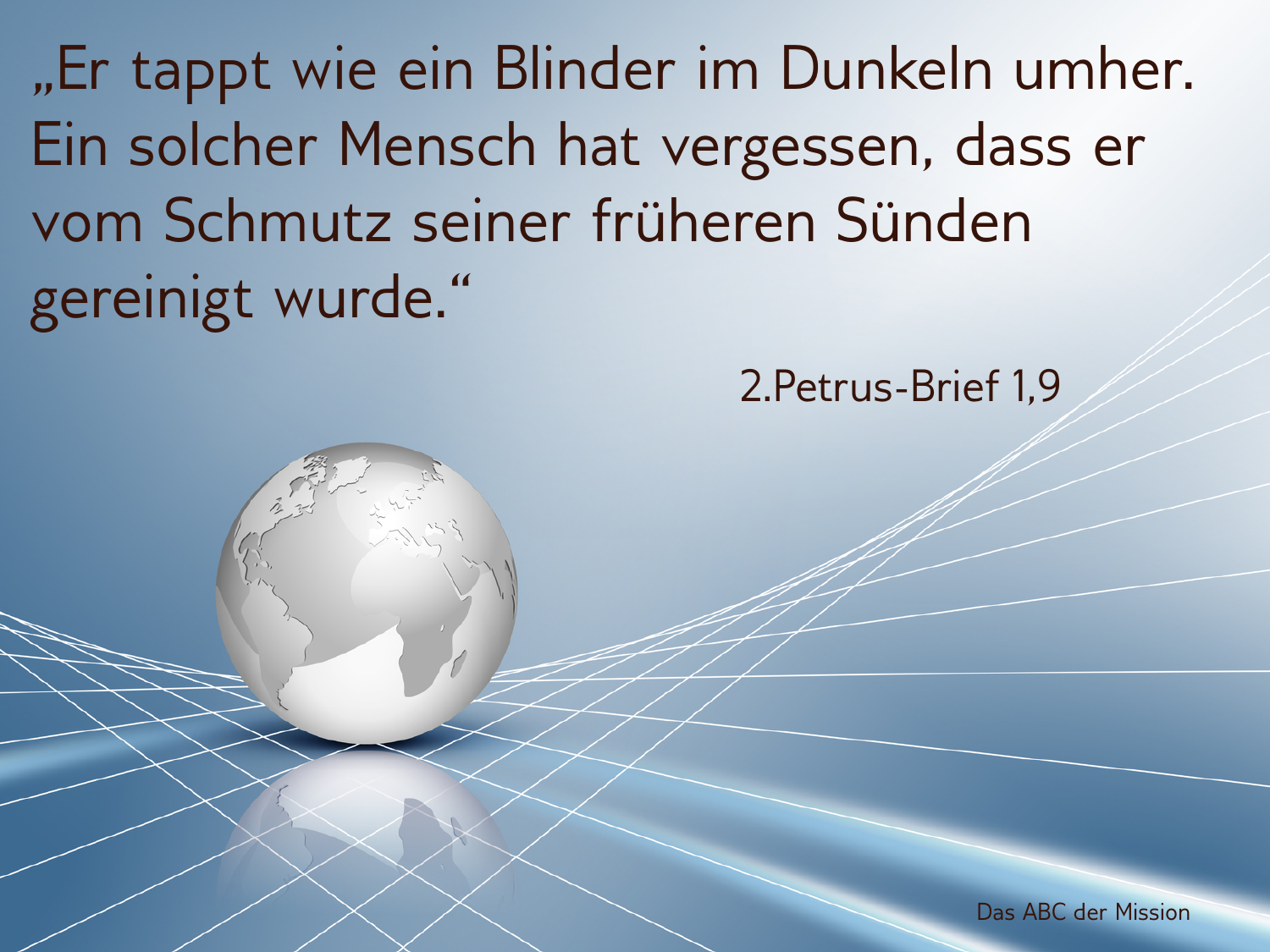

„Er tappt wie ein Blinder im Dunkeln umher. Ein solcher Mensch hat vergessen, dass er vom Schmutz seiner früheren Sünden gereinigt wurde.“
2.Petrus-Brief 1,9
Das ABC der Mission